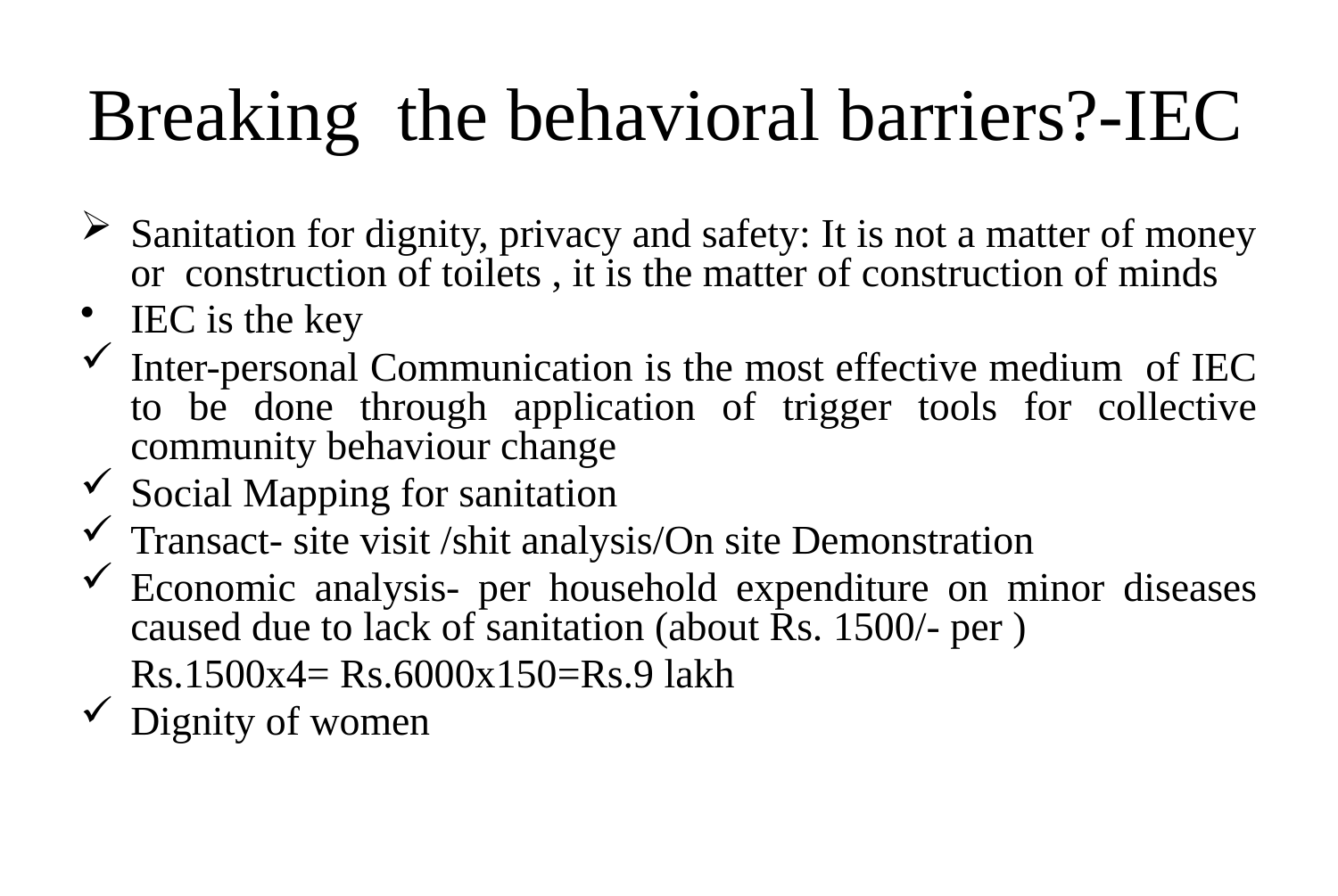

# Breaking  the behavioral barriers?-IEC
Sanitation for dignity, privacy and safety: It is not a matter of money or  construction of toilets , it is the matter of construction of minds
IEC is the key
Inter-personal Communication is the most effective medium  of IEC to be done through application of trigger tools for collective community behaviour change
Social Mapping for sanitation
Transact- site visit /shit analysis/On site Demonstration
Economic analysis- per household expenditure on minor diseases caused due to lack of sanitation (about Rs. 1500/- per )
	Rs.1500x4= Rs.6000x150=Rs.9 lakh
Dignity of women